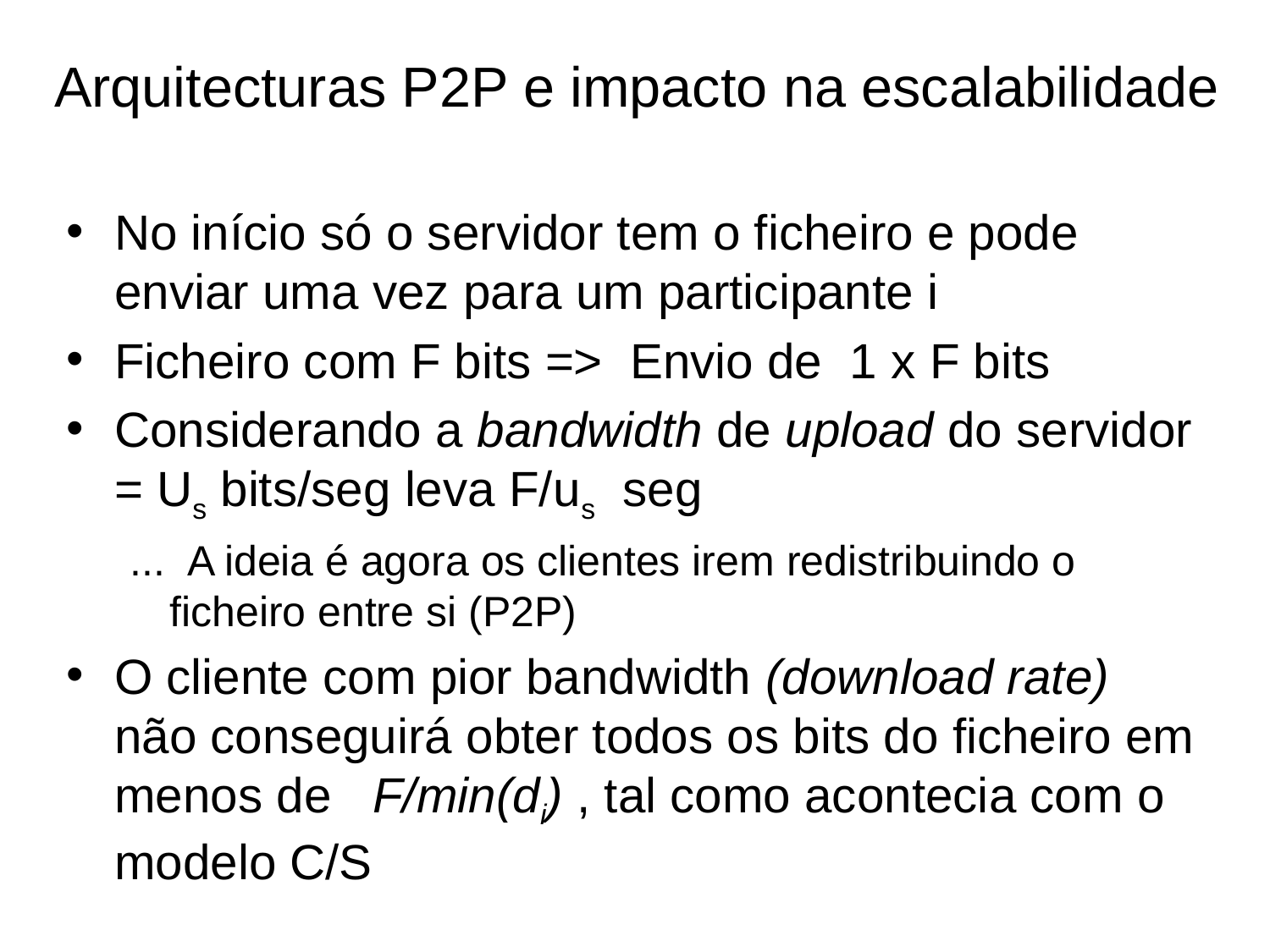

# Arquitecturas P2P e impacto na escalabilidade
No início só o servidor tem o ficheiro e pode enviar uma vez para um participante i
Ficheiro com F bits =>  Envio de  1 x F bits
Considerando a bandwidth de upload do servidor = Us bits/seg leva F/us  seg
...  A ideia é agora os clientes irem redistribuindo o ficheiro entre si (P2P)
O cliente com pior bandwidth (download rate) não conseguirá obter todos os bits do ficheiro em menos de   F/min(di) , tal como acontecia com o modelo C/S